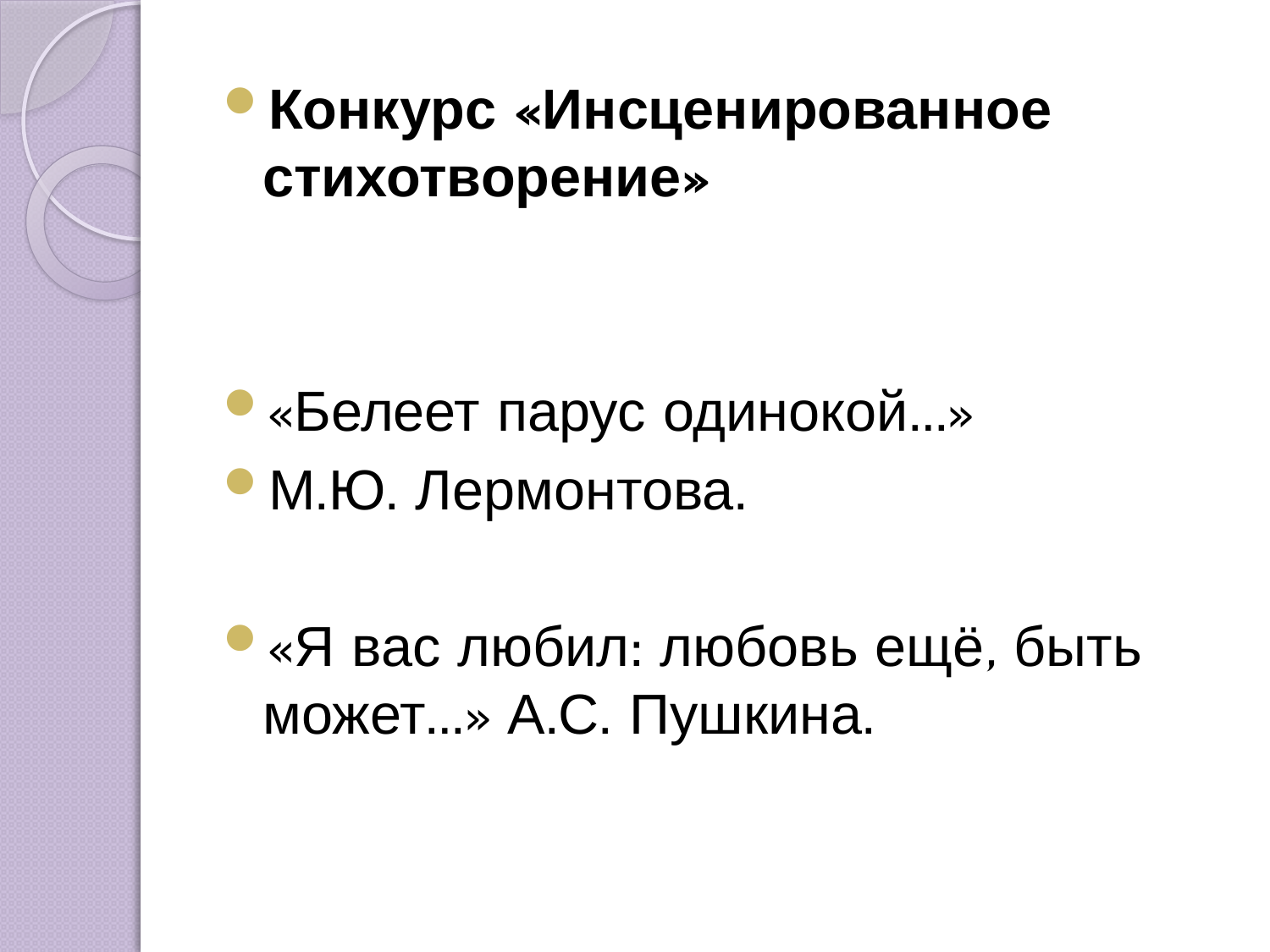

Конкурс «Инсценированное стихотворение»

«Белеет парус одинокой…»
М.Ю. Лермонтова.

«Я вас любил: любовь ещё, быть может…» А.С. Пушкина.